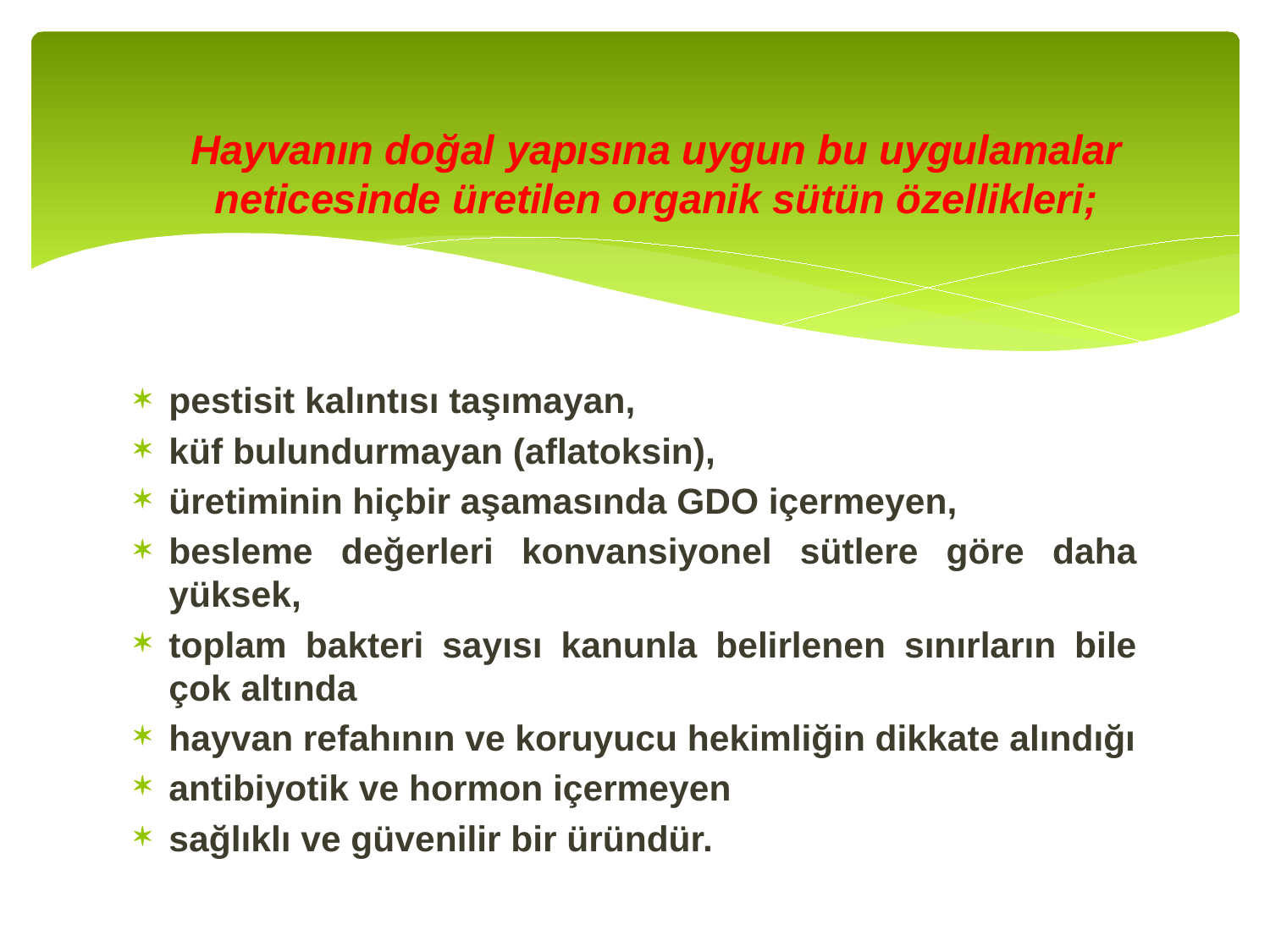

# Hayvanın doğal yapısına uygun bu uygulamalar neticesinde üretilen organik sütün özellikleri;
pestisit kalıntısı taşımayan,
küf bulundurmayan (aflatoksin),
üretiminin hiçbir aşamasında GDO içermeyen,
besleme değerleri konvansiyonel sütlere göre daha yüksek,
toplam bakteri sayısı kanunla belirlenen sınırların bile çok altında
hayvan refahının ve koruyucu hekimliğin dikkate alındığı
antibiyotik ve hormon içermeyen
sağlıklı ve güvenilir bir üründür.